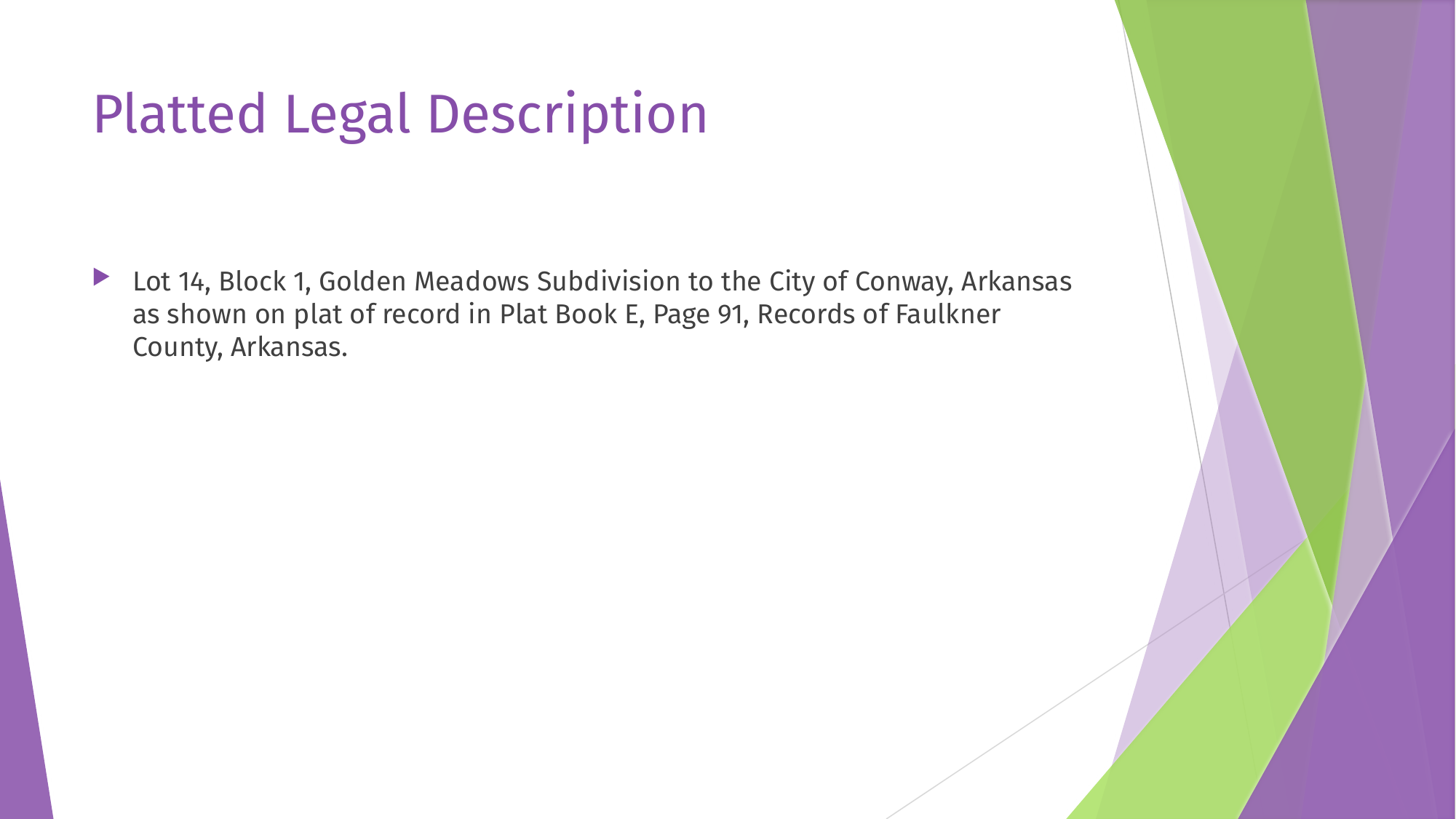

# Platted Legal Description
Lot 14, Block 1, Golden Meadows Subdivision to the City of Conway, Arkansas as shown on plat of record in Plat Book E, Page 91, Records of Faulkner County, Arkansas.